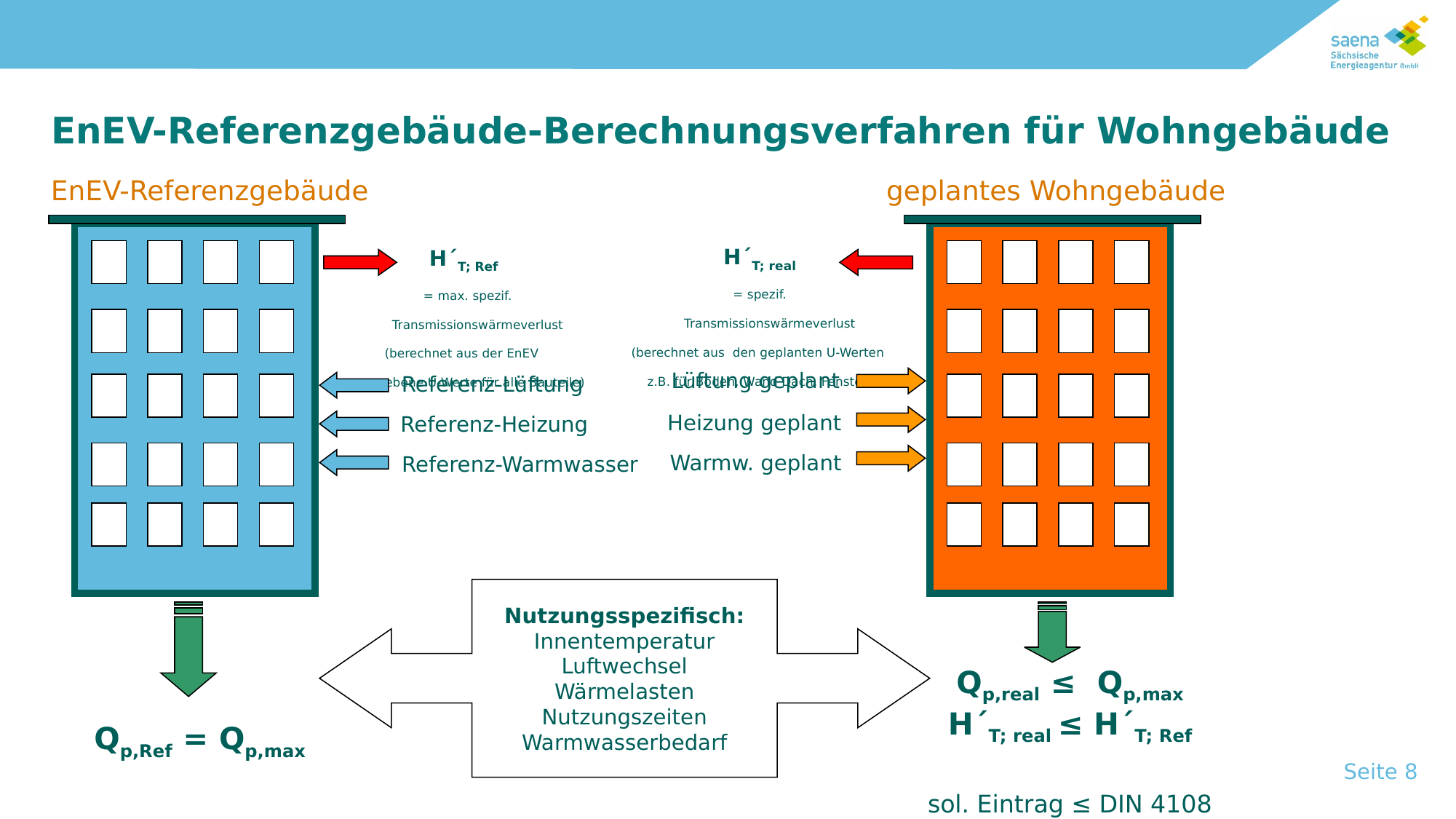

EnEV-Referenzgebäude-Berechnungsverfahren für Wohngebäude
EnEV-Referenzgebäude
geplantes Wohngebäude

H´T; real
= spezif.
       Transmissionswärmeverlust
(berechnet aus  den geplanten U-Werten
z.B. für Boden, Wand Dach, Fenster)

H´T; Ref
  = max. spezif.
       Transmissionswärmeverlust
(berechnet aus der EnEV
vorgegebene U-Werte für alle Bauteile)

Lüftung geplant
Referenz-Lüftung

Heizung geplant
Referenz-Heizung

Warmw. geplant
Referenz-Warmwasser

Nutzungsspezifisch:
Innentemperatur
Luftwechsel
Wärmelasten
Nutzungszeiten
Warmwasserbedarf

Qp,real ≤  Qp,max
H´T; real ≤ H´T; Ref

sol. Eintrag ≤ DIN 4108
Qp,Ref = Qp,max